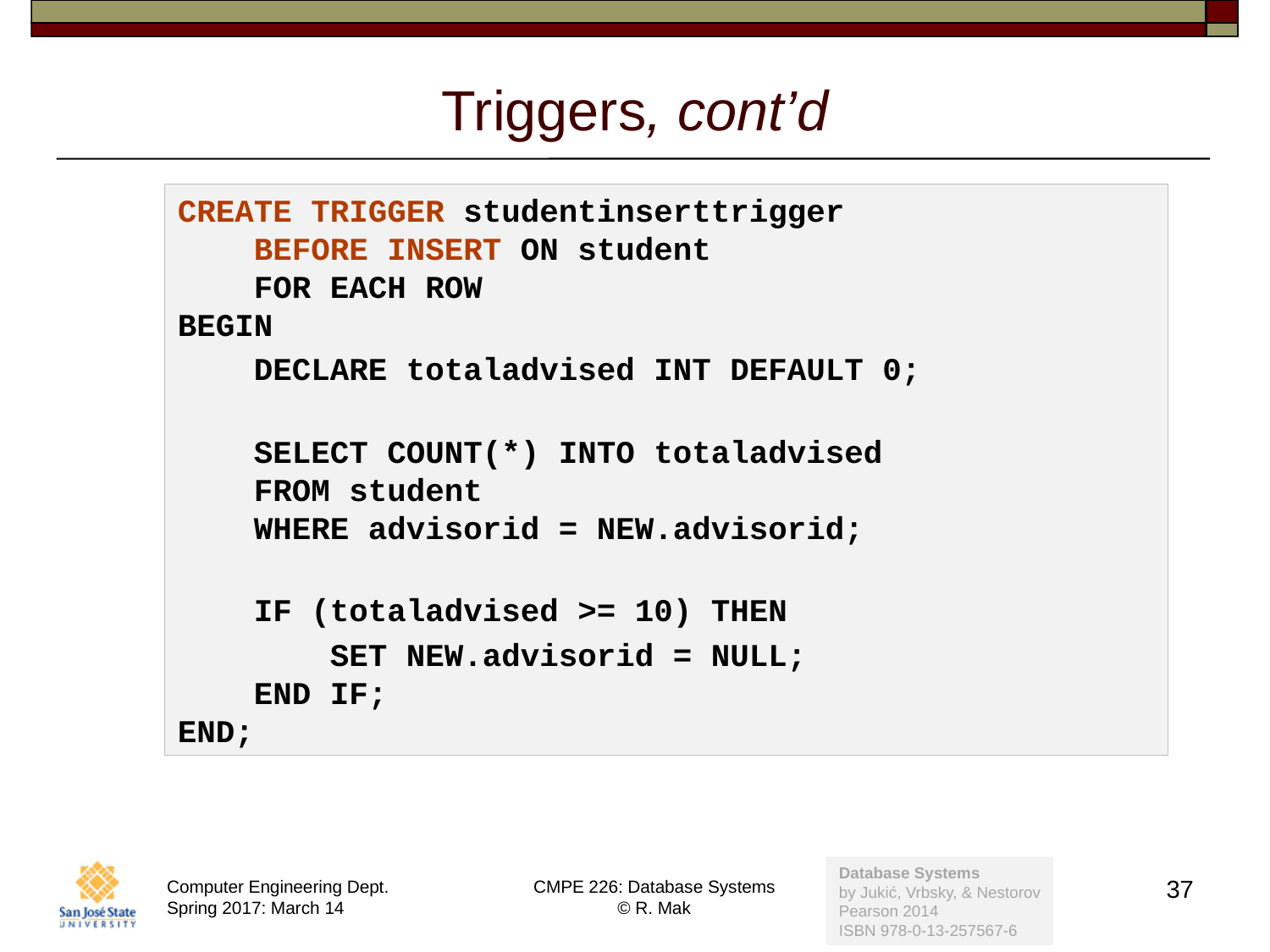

# Triggers, cont’d
CREATE TRIGGER studentinserttrigger
    BEFORE INSERT ON student
    FOR EACH ROW
BEGIN
    DECLARE totaladvised INT DEFAULT 0;
    SELECT COUNT(*) INTO totaladvised
    FROM student
    WHERE advisorid = NEW.advisorid;
    IF (totaladvised >= 10) THEN
        SET NEW.advisorid = NULL;
    END IF;
END;
Database Systems
by Jukić, Vrbsky, & Nestorov
Pearson 2014
ISBN 978-0-13-257567-6
37